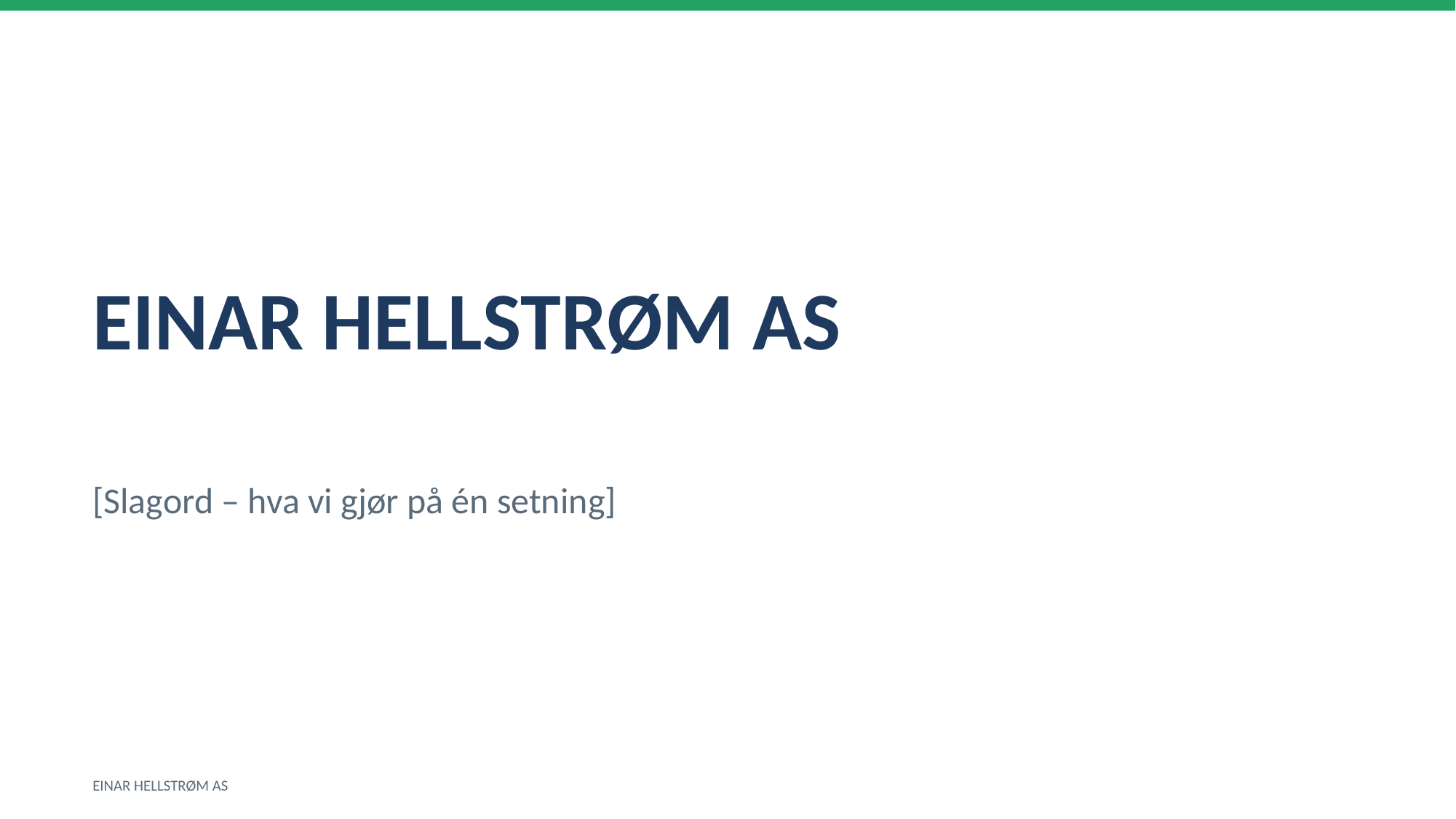

EINAR HELLSTRØM AS
[Slagord – hva vi gjør på én setning]
EINAR HELLSTRØM AS